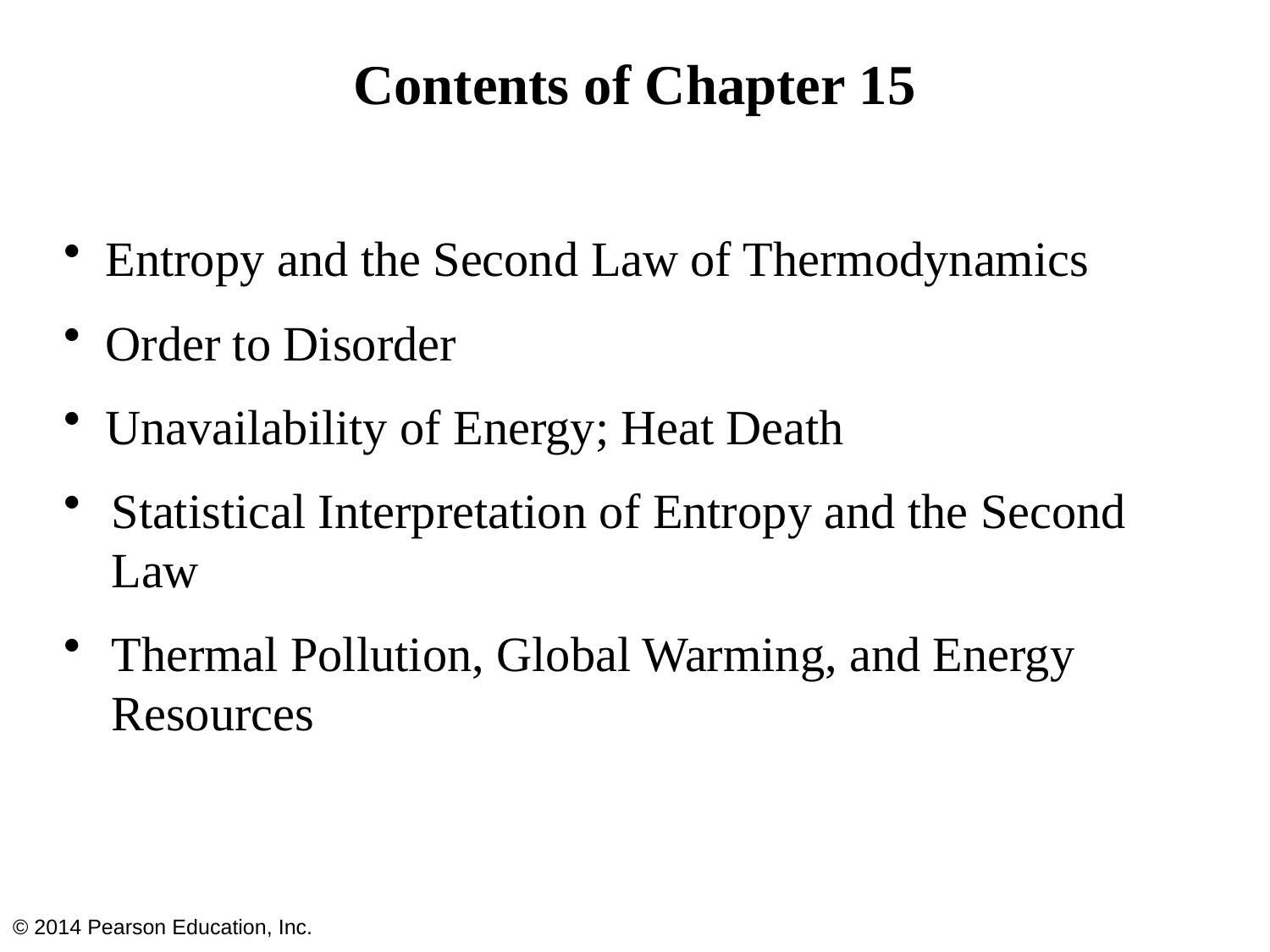

# Contents of Chapter 15
Entropy and the Second Law of Thermodynamics
Order to Disorder
Unavailability of Energy; Heat Death
Statistical Interpretation of Entropy and the Second Law
Thermal Pollution, Global Warming, and Energy Resources
© 2014 Pearson Education, Inc.